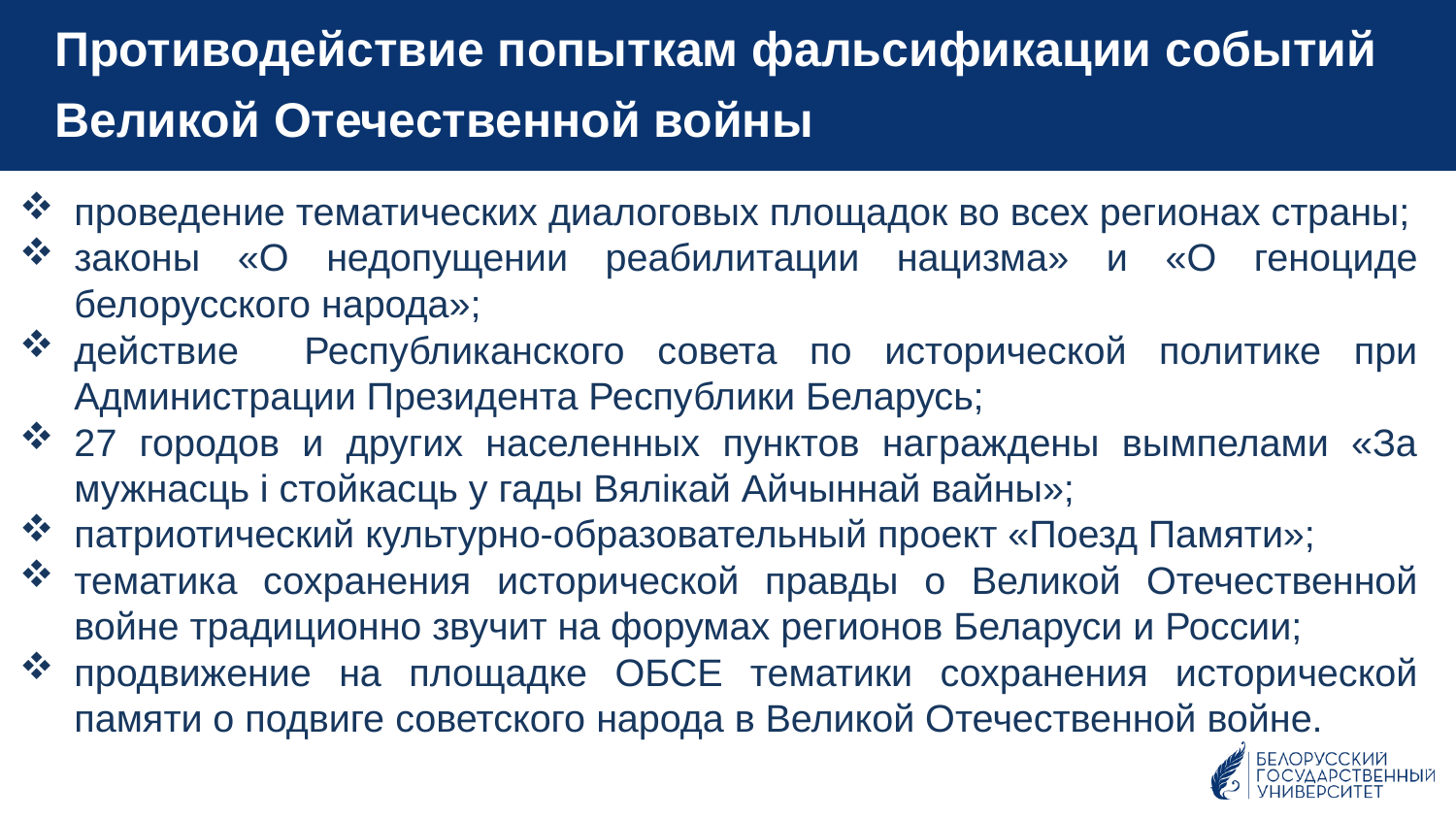

Противодействие попыткам фальсификации событий
Великой Отечественной войны
проведение тематических диалоговых площадок во всех регионах страны;
законы «О недопущении реабилитации нацизма» и «О геноциде белорусского народа»;
действие  Республиканского совета по исторической политике при Администрации Президента Республики Беларусь;
27 городов и других населенных пунктов награждены вымпелами «За мужнасць і стойкасць у гады Вялiкай Айчыннай вайны»;
патриотический культурно-образовательный проект «Поезд Памяти»;
тематика сохранения исторической правды о Великой Отечественной войне традиционно звучит на форумах регионов Беларуси и России;
продвижение на площадке ОБСЕ тематики сохранения исторической памяти о подвиге советского народа в Великой Отечественной войне.